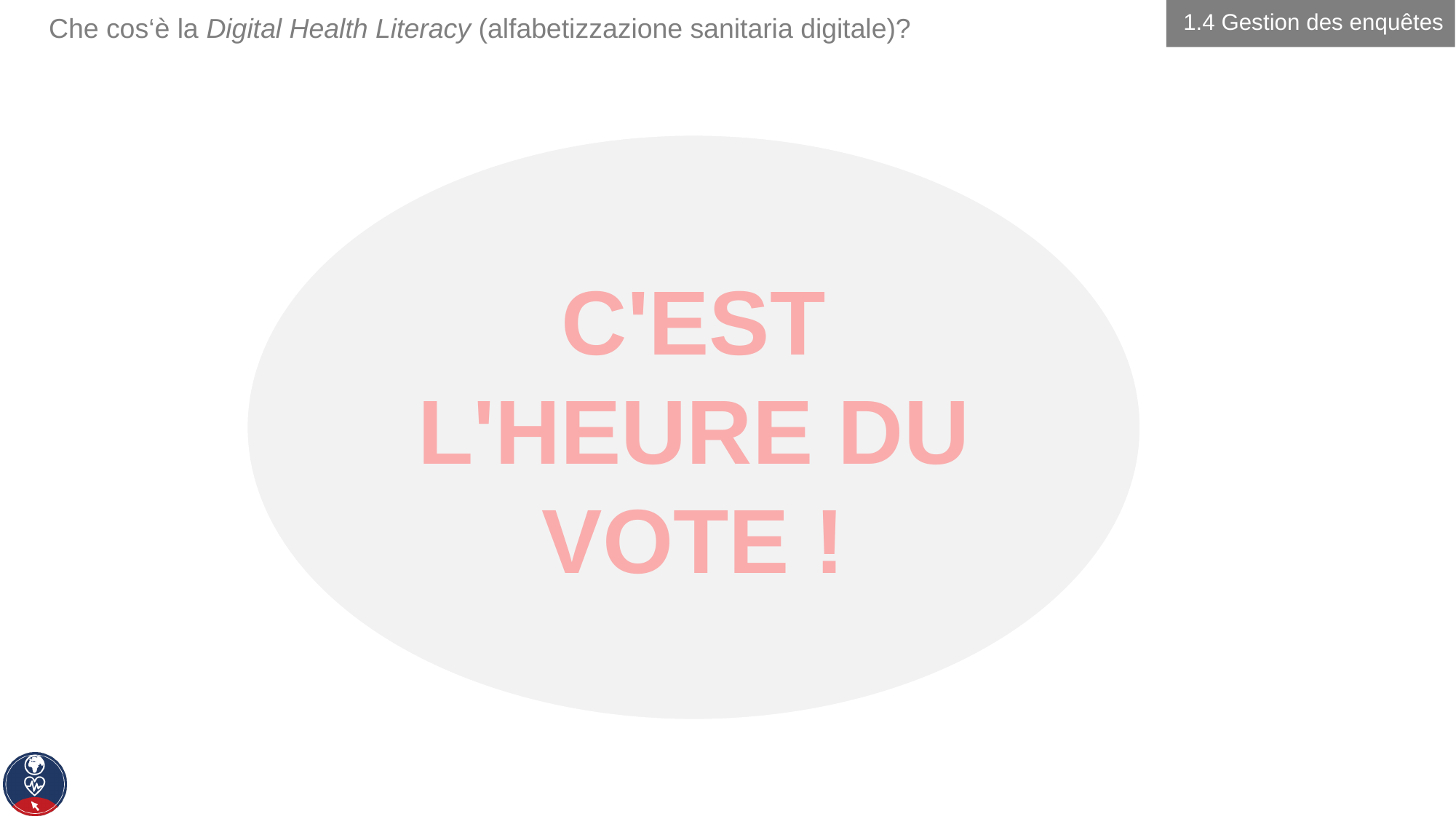

1.4 Gestion des enquêtes

C'EST L'HEURE DU VOTE !